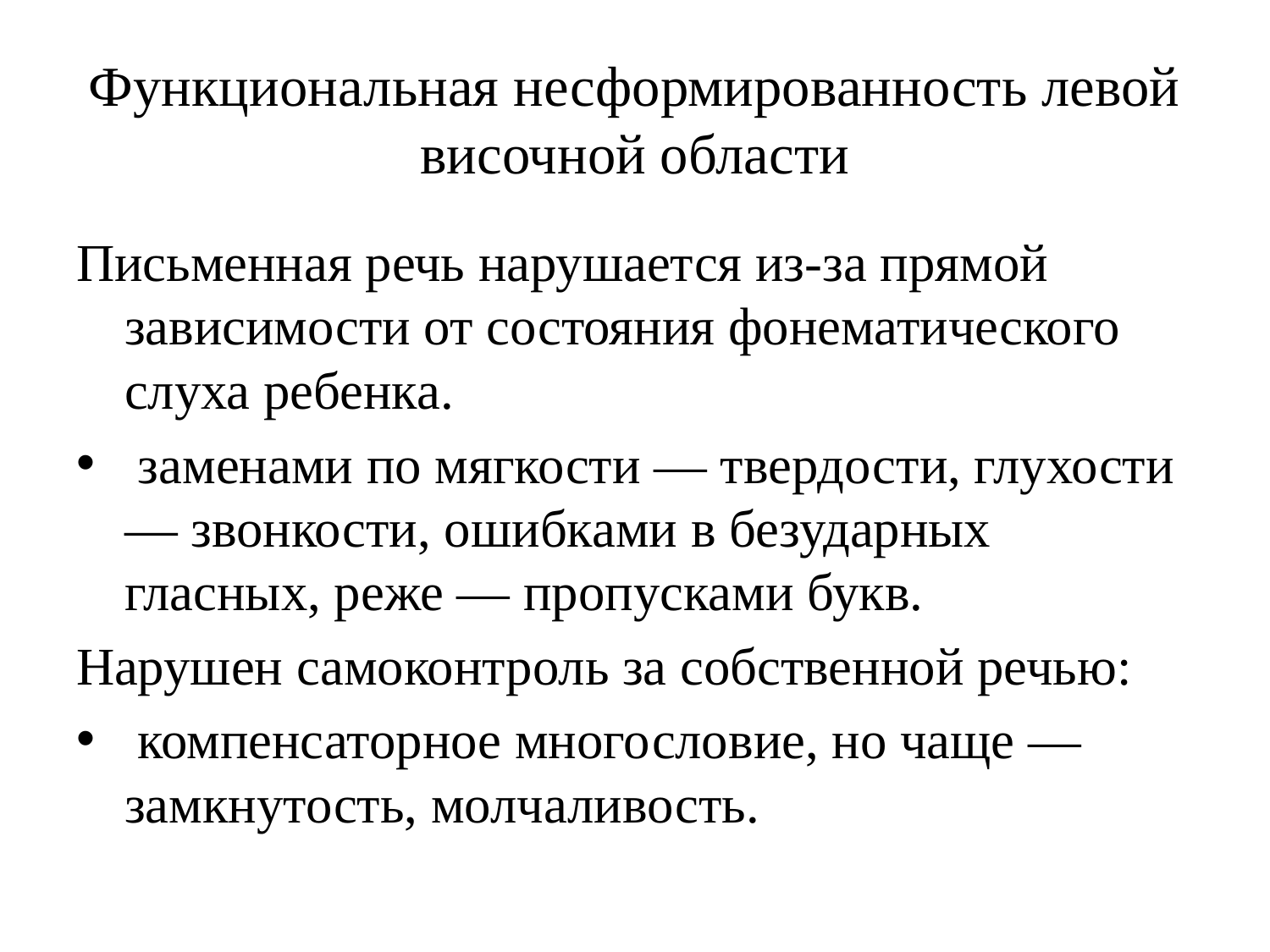

# Функциональная несформированность левой височной области
Письменная речь нарушается из-за прямой зависимости от состояния фонематического слуха ребенка.
 заменами по мягкости — твердости, глухости — звонкости, ошибками в безударных гласных, реже — пропусками букв.
Нарушен самоконтроль за собственной речью:
 компенсаторное многословие, но чаще — замкнутость, молчаливость.